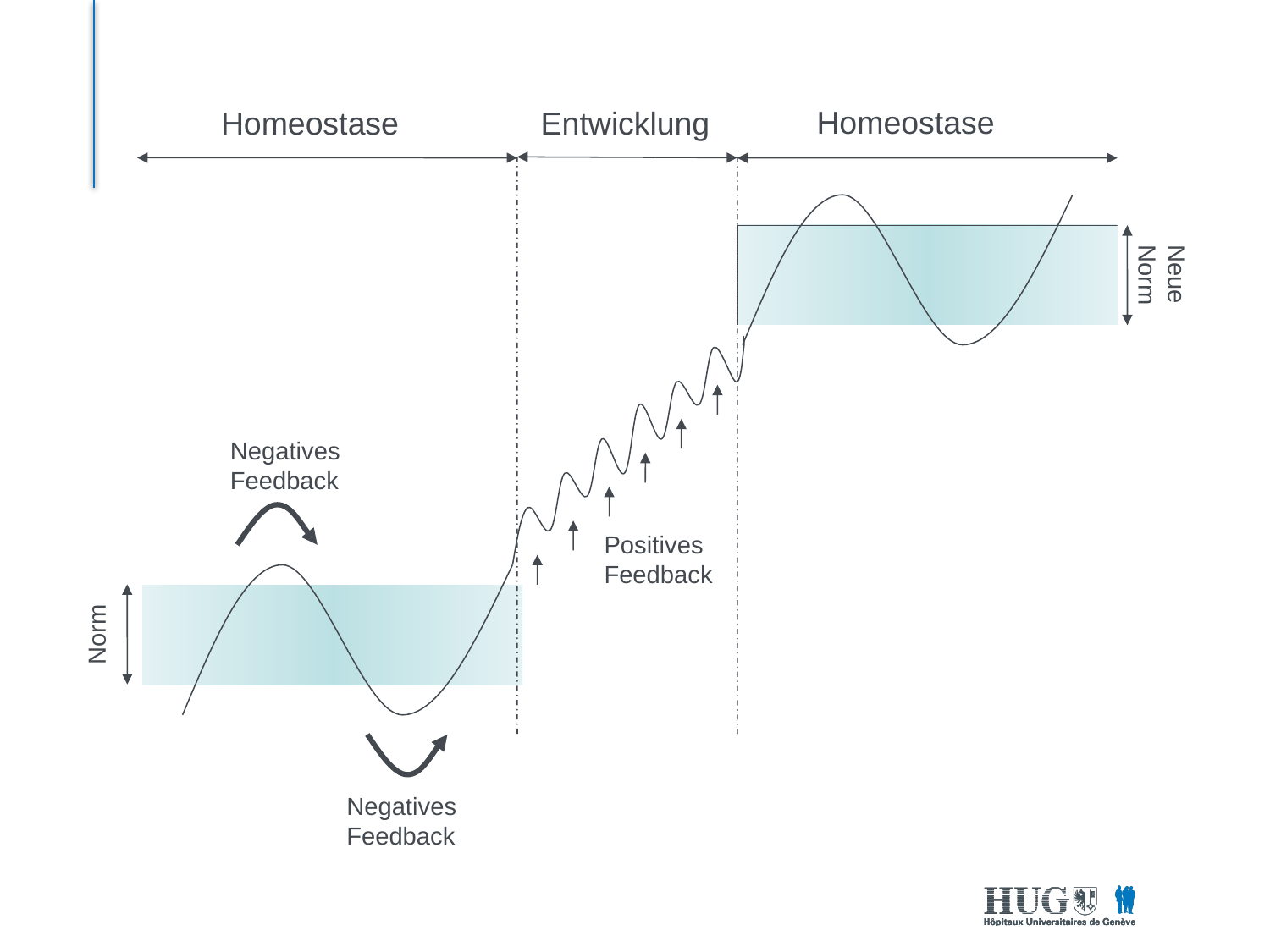

Homeostase

Neue
Norm
Homeostase

Entwicklung

Negatives
Feedback

Positives
Feedback

Norm

Negatives
Feedback